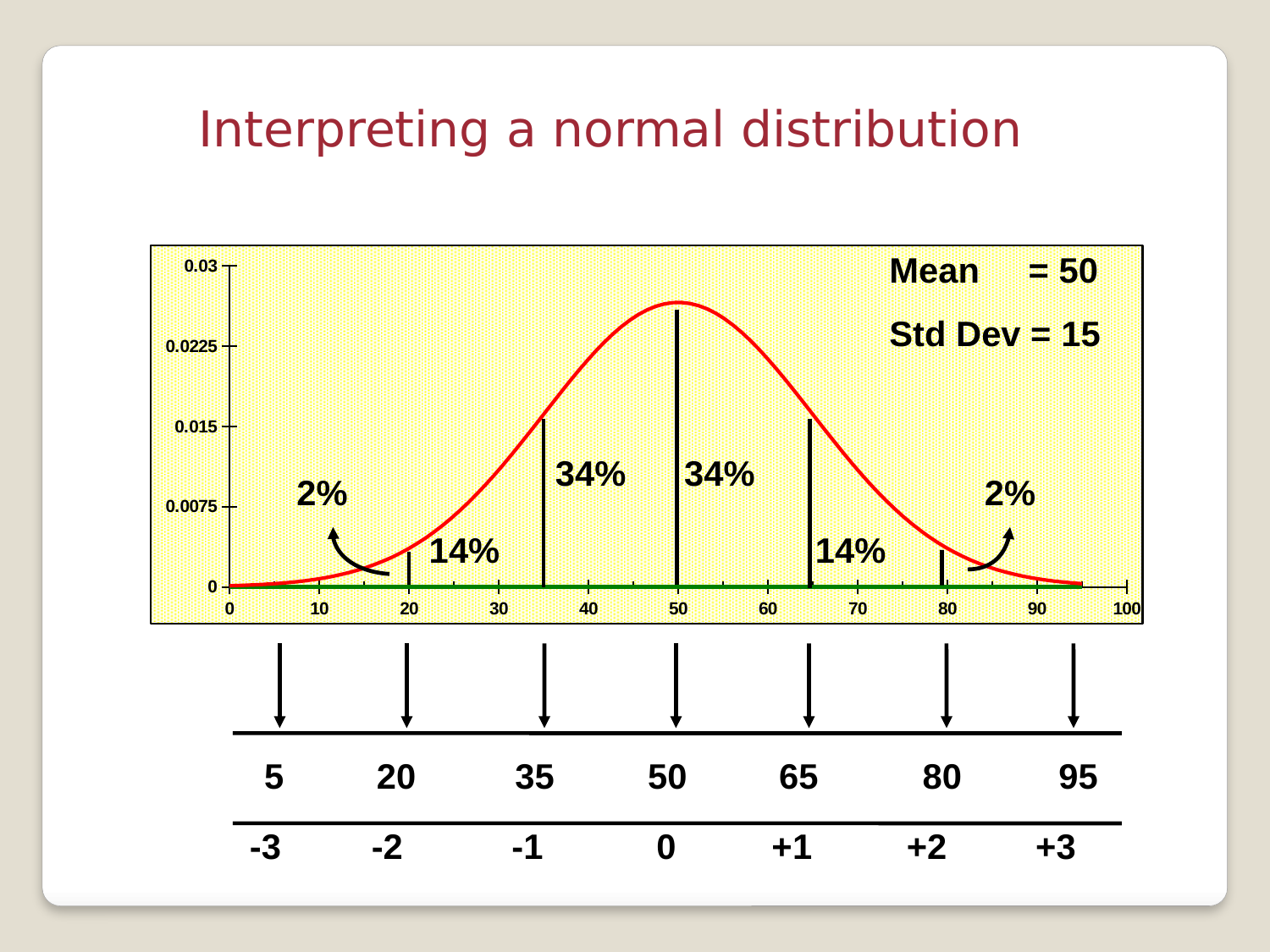

Interpreting a normal distribution
Mean     = 50
Std Dev = 15

### Chart

| Category | Series1 | Series2 | Series3 |
|---|---|---|---|

34%
34%
2%

2%
14%
14%

5
20
35
50
65
80
95
-3
-2
-1
0
+1
+2
+3